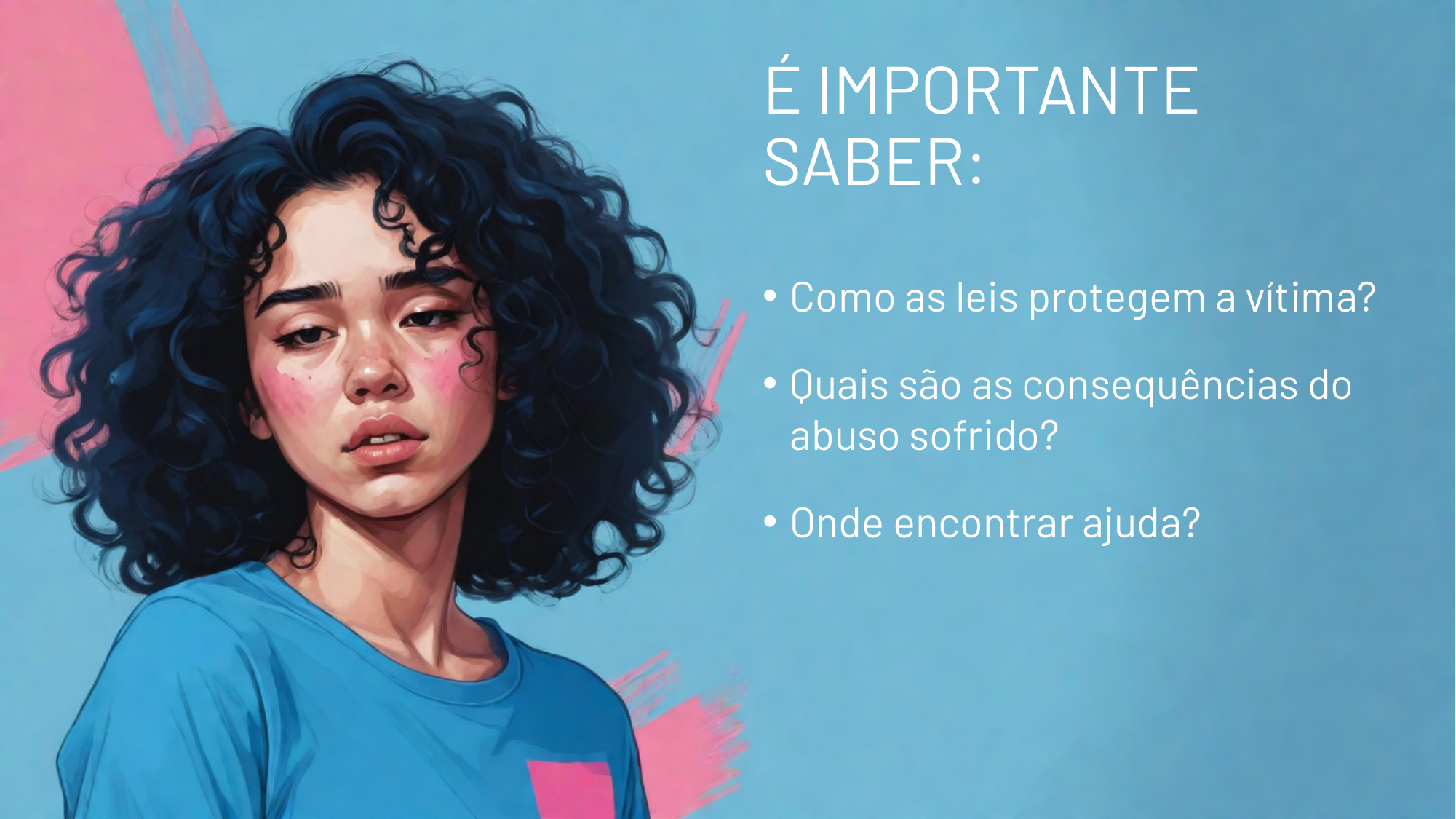

# É importante saber:
Como as leis protegem a vítima?
Quais são as consequências do abuso sofrido?
Onde encontrar ajuda?